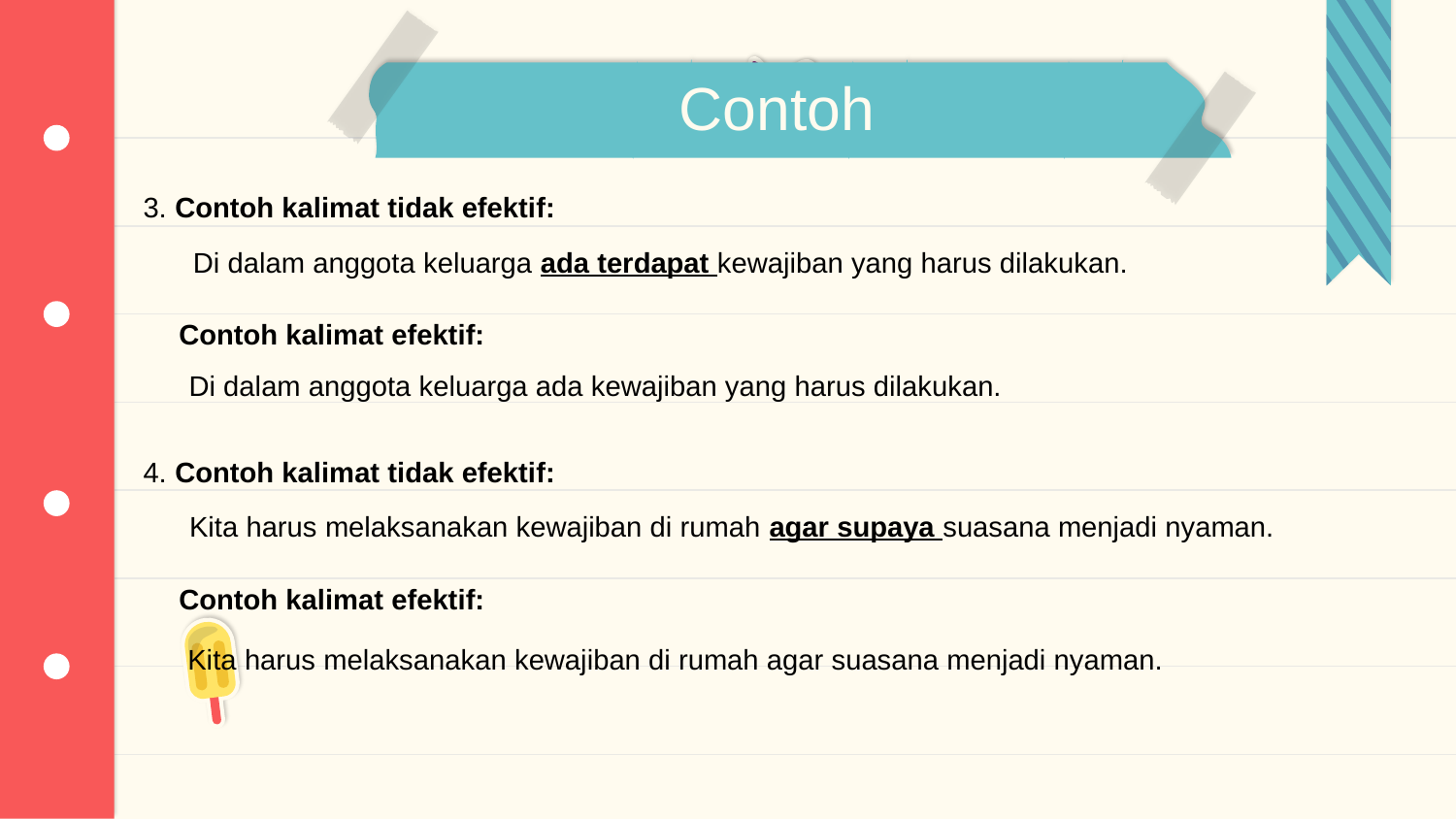

# Contoh
3. Contoh kalimat tidak efektif:
Di dalam anggota keluarga ada terdapat kewajiban yang harus dilakukan.

 Contoh kalimat efektif:
Di dalam anggota keluarga ada kewajiban yang harus dilakukan.

4. Contoh kalimat tidak efektif:
Kita harus melaksanakan kewajiban di rumah agar supaya suasana menjadi nyaman.

 Contoh kalimat efektif:

Kita harus melaksanakan kewajiban di rumah agar suasana menjadi nyaman.